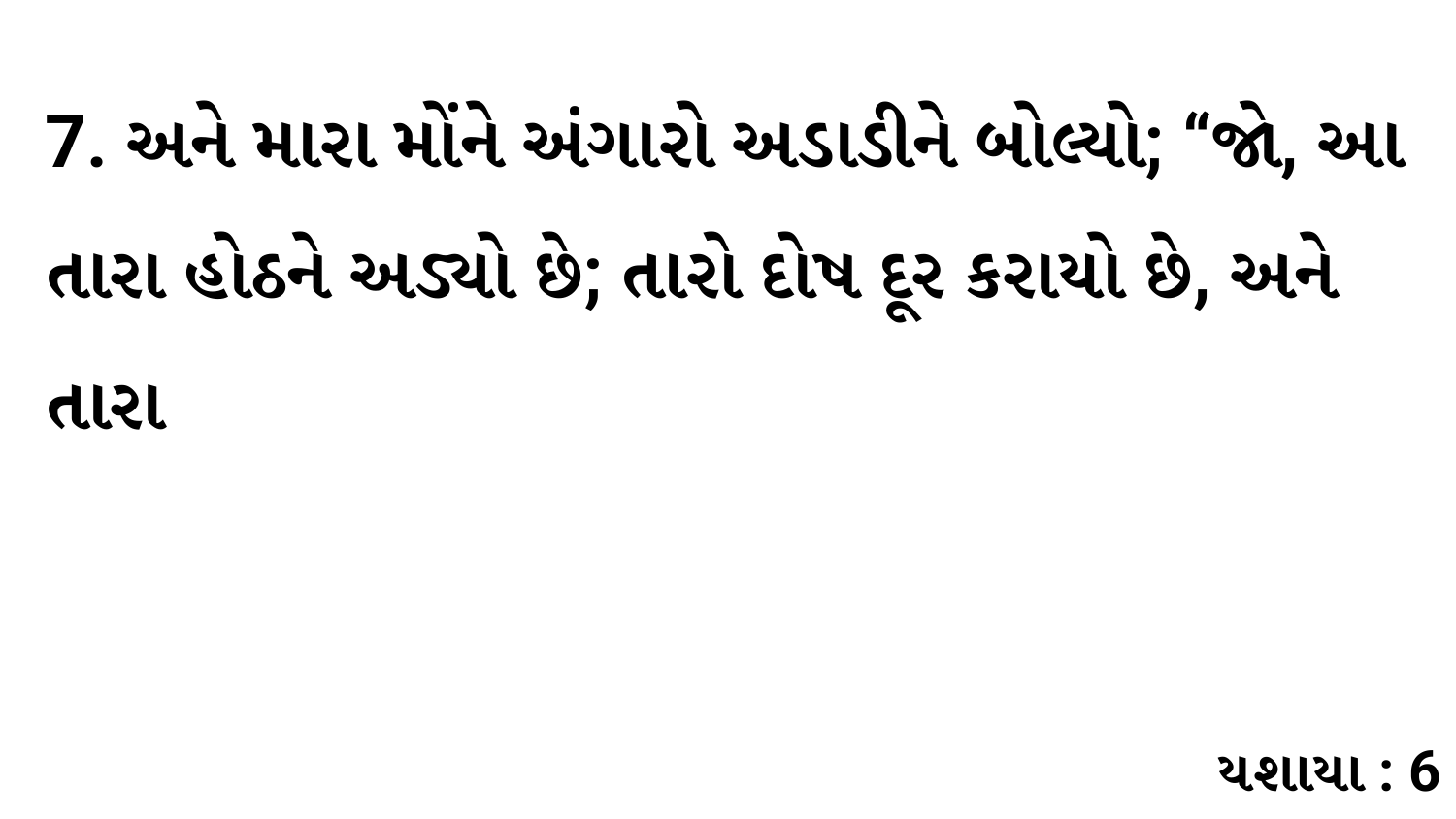

7. અને મારા મોંને અંગારો અડાડીને બોલ્યો; “જો, આ તારા હોઠને અડ્યો છે; તારો દોષ દૂર કરાયો છે, અને તારા
યશાયા : 6